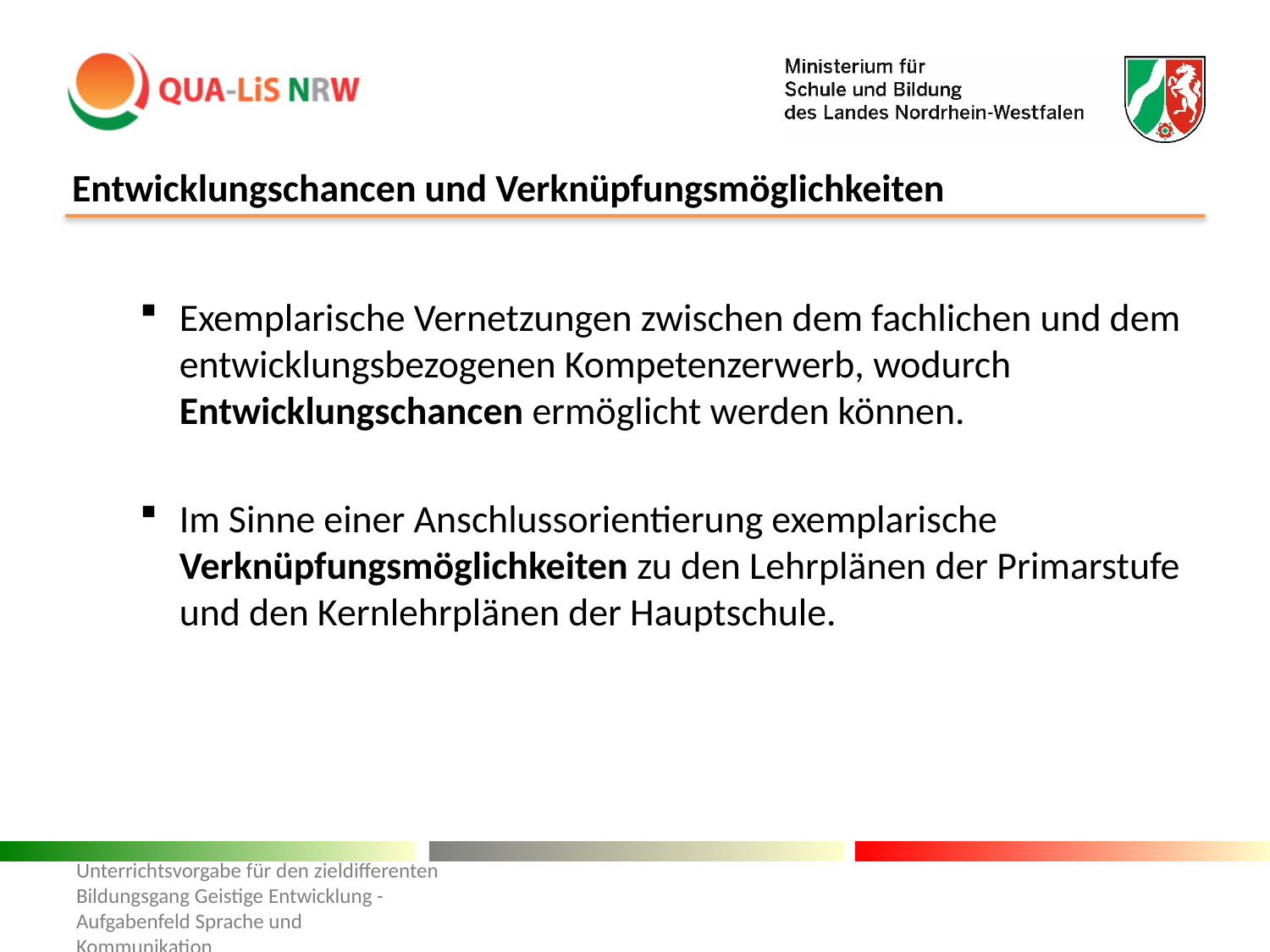

# Entwicklungschancen und Verknüpfungsmöglichkeiten
Exemplarische Vernetzungen zwischen dem fachlichen und dem entwicklungsbezogenen Kompetenzerwerb, wodurch Entwicklungschancen ermöglicht werden können.

Im Sinne einer Anschlussorientierung exemplarische Verknüpfungsmöglichkeiten zu den Lehrplänen der Primarstufe und den Kernlehrplänen der Hauptschule.

Unterrichtsvorgabe für den zieldifferenten Bildungsgang Geistige Entwicklung - Aufgabenfeld Sprache und Kommunikation